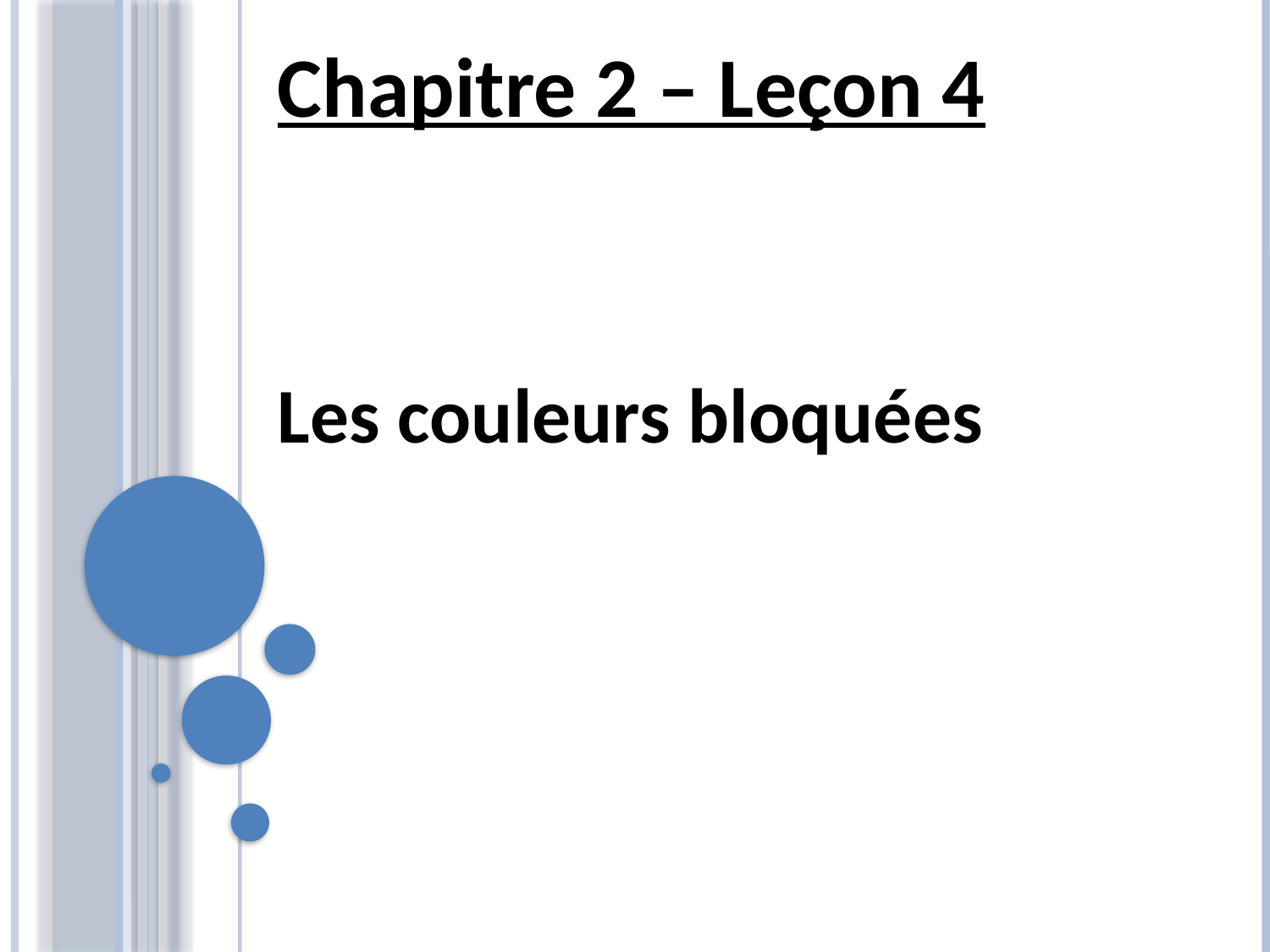

Chapitre 2 – Leçon 4
Les couleurs bloquées